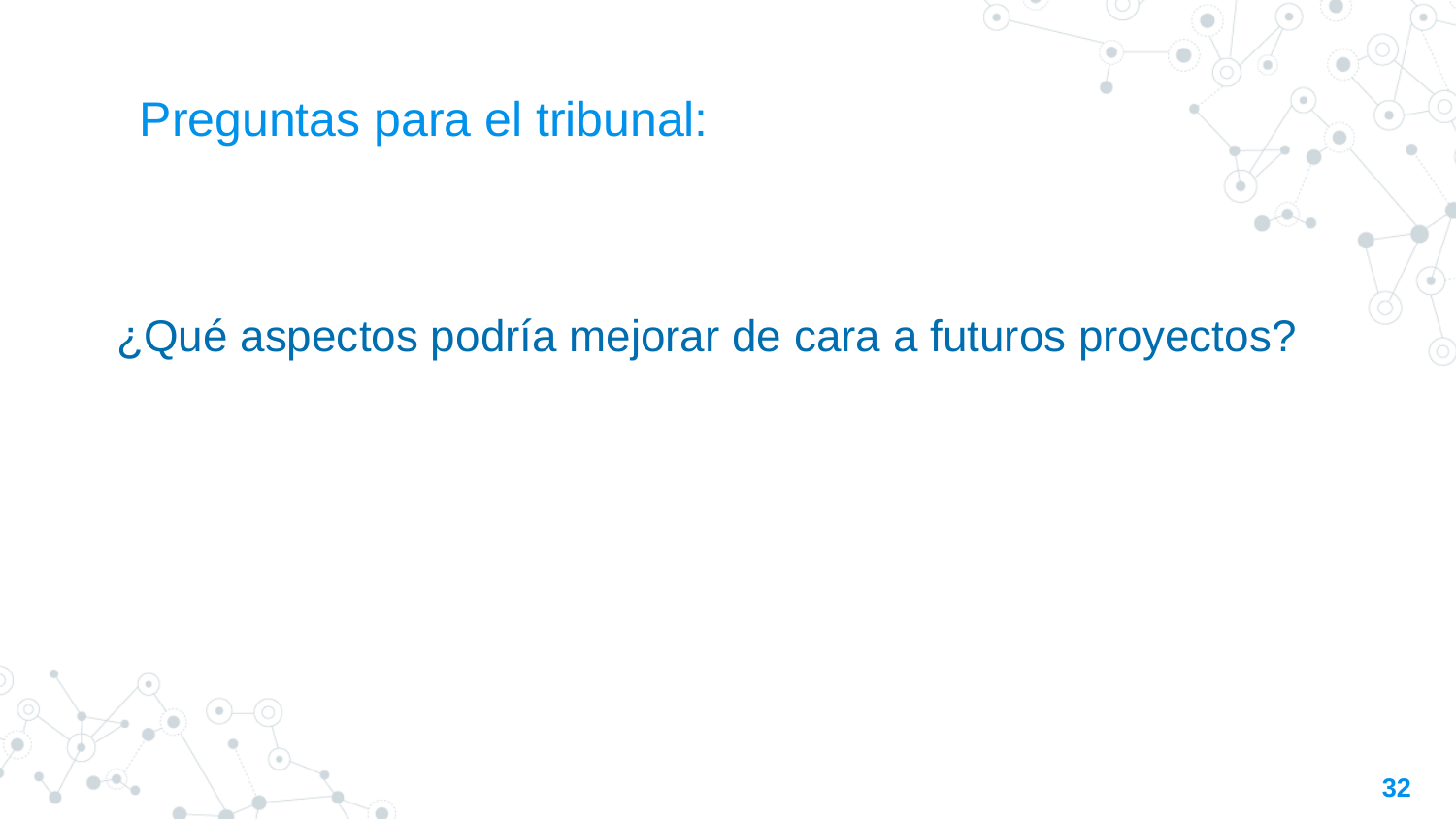

# Preguntas para el tribunal:
¿Qué aspectos podría mejorar de cara a futuros proyectos?
32